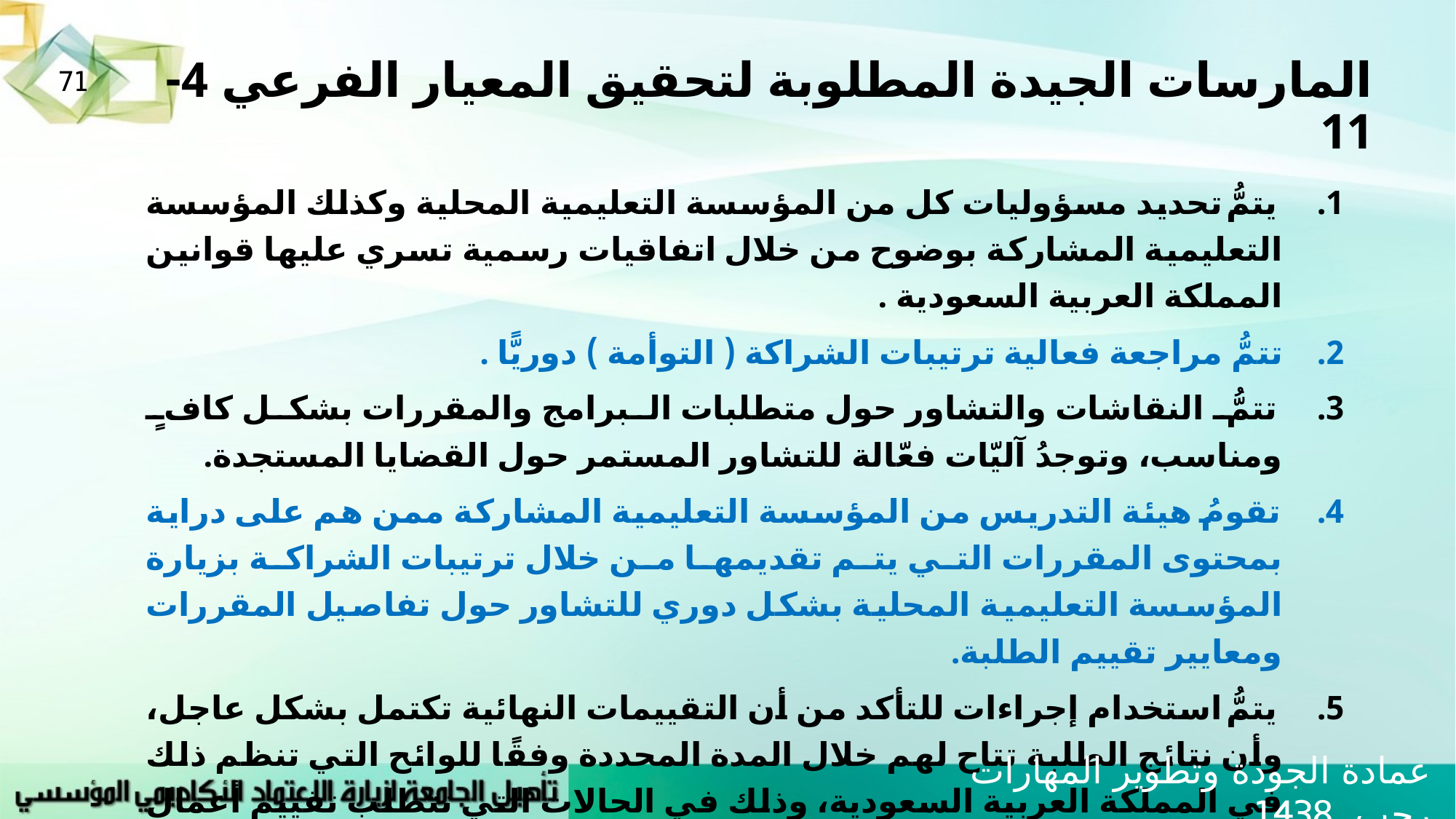

# المارسات الجيدة المطلوبة لتحقيق المعيار الفرعي 4-11
71
يتمُّ تحديد مسؤوليات كل من المؤسسة التعليمية المحلية وكذلك المؤسسة التعليمية المشاركة بوضوح من خلال اتفاقيات رسمية تسري عليها قوانين المملكة العربية السعودية .
تتمُّ مراجعة فعالية ترتيبات الشراكة ( التوأمة ) دوريًّا .
تتمُّ النقاشات والتشاور حول متطلبات البرامج والمقررات بشكل كافٍ ومناسب، وتوجدُ آليّات فعّالة للتشاور المستمر حول القضايا المستجدة.
تقومُ هيئة التدريس من المؤسسة التعليمية المشاركة ممن هم على دراية بمحتوى المقررات التي يتم تقديمها من خلال ترتيبات الشراكة بزيارة المؤسسة التعليمية المحلية بشكل دوري للتشاور حول تفاصيل المقررات ومعايير تقييم الطلبة.
يتمُّ استخدام إجراءات للتأكد من أن التقييمات النهائية تكتمل بشكل عاجل، وأن نتائج الطلبة تتاح لهم خلال المدة المحددة وفقًا للوائح التي تنظم ذلك في المملكة العربية السعودية، وذلك في الحالات التي تتطلب تقييم أعمال الطلبة بواسطة المؤسسة التعليمية المشاركة إضافة إلى تقييمات المؤسسة التعليمية المحلية.
عمادة الجودة وتطوير المهارات                               رجب  1438